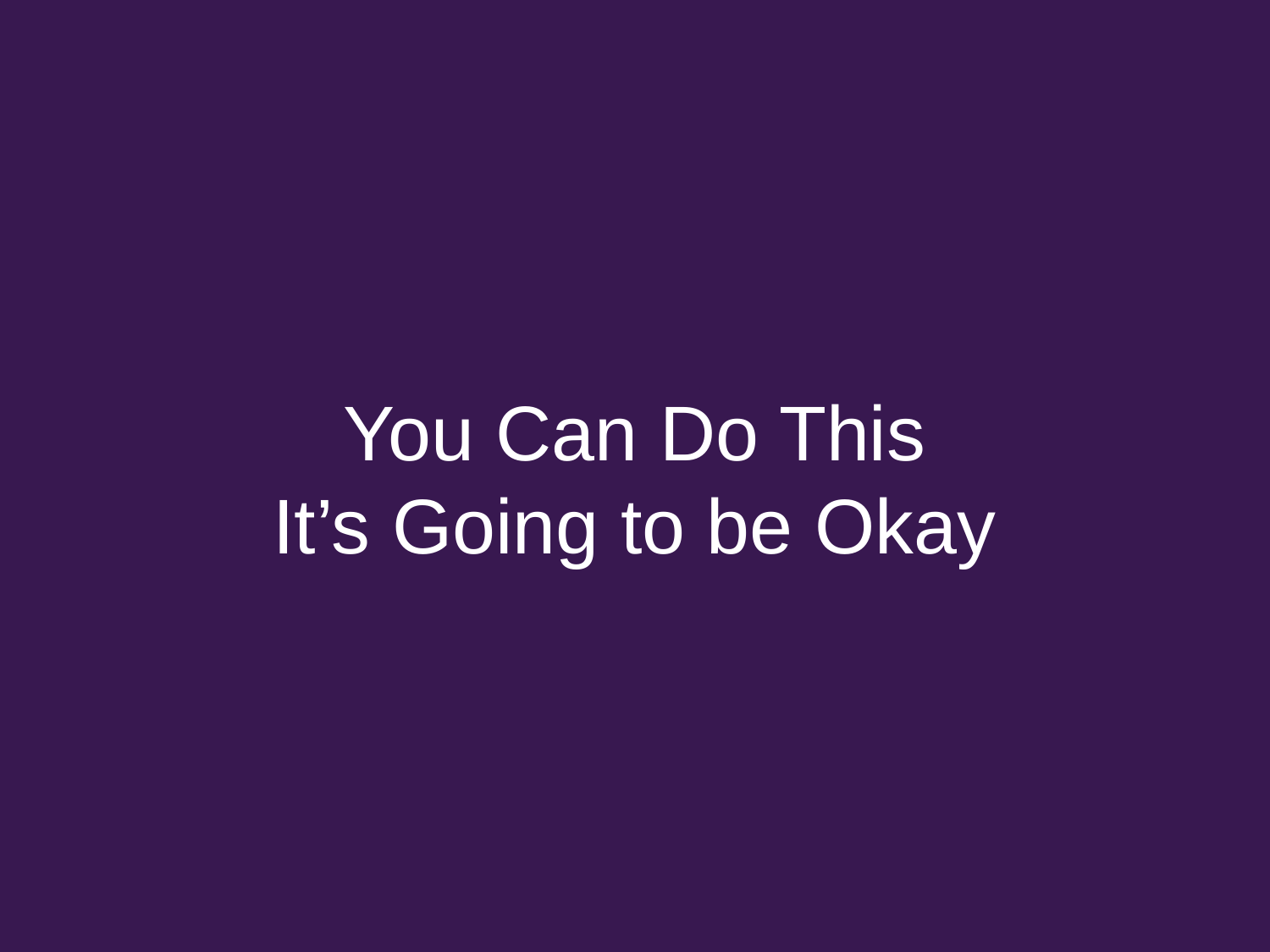

# You Can Do This It’s Going to be Okay
24